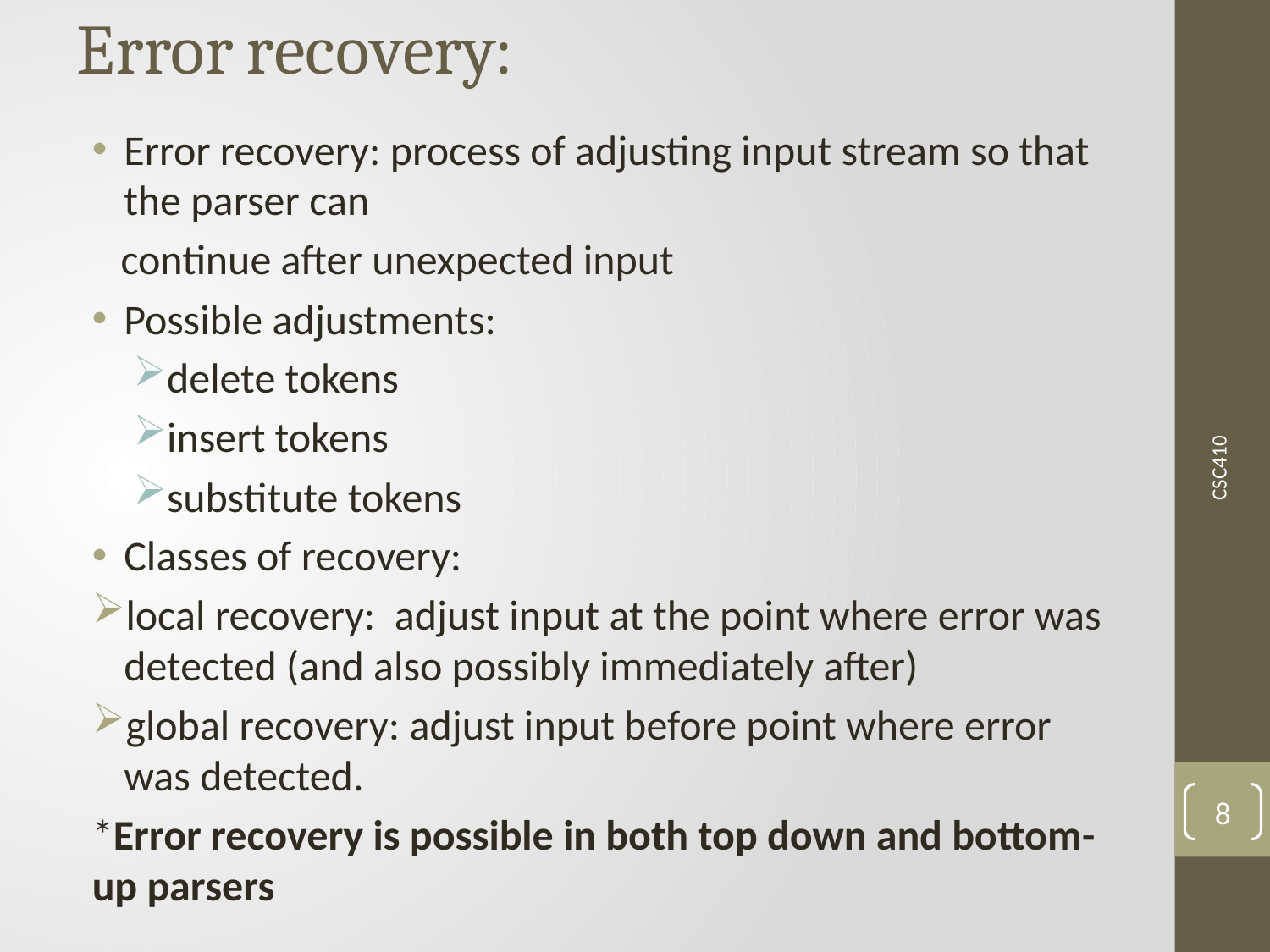

# Error recovery:
Error recovery: process of adjusting input stream so that the parser can
   continue after unexpected input
Possible adjustments:
delete tokens
insert tokens
substitute tokens
Classes of recovery:
local recovery:  adjust input at the point where error was detected (and also possibly immediately after)
global recovery: adjust input before point where error was detected.
*Error recovery is possible in both top down and bottom-up parsers
CSC410
8